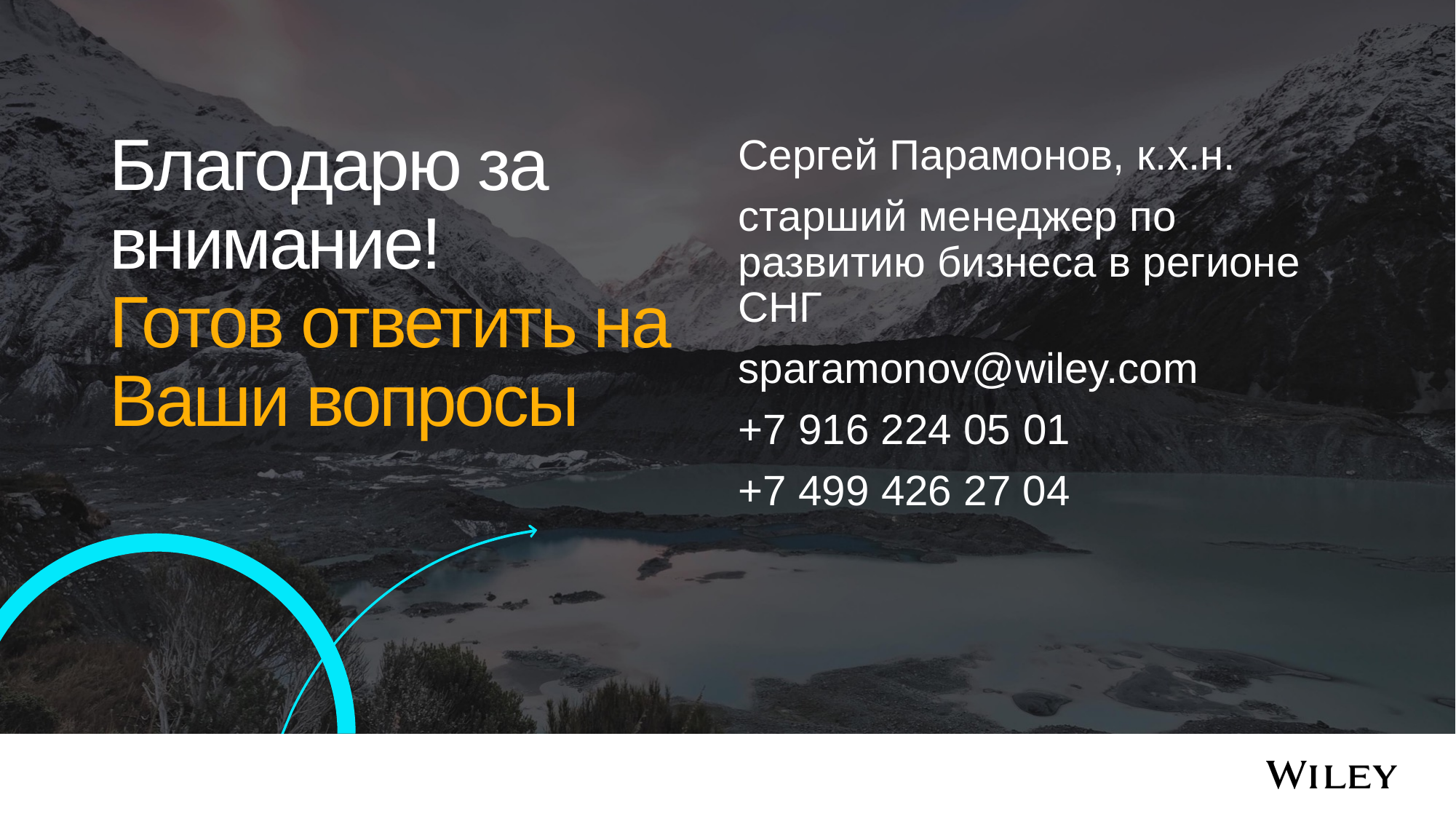

# Благодарю за внимание! Готов ответить на Ваши вопросы
Сергей Парамонов, к.х.н.
старший менеджер по развитию бизнеса в регионе СНГ
sparamonov@wiley.com
+7 916 224 05 01
+7 499 426 27 04